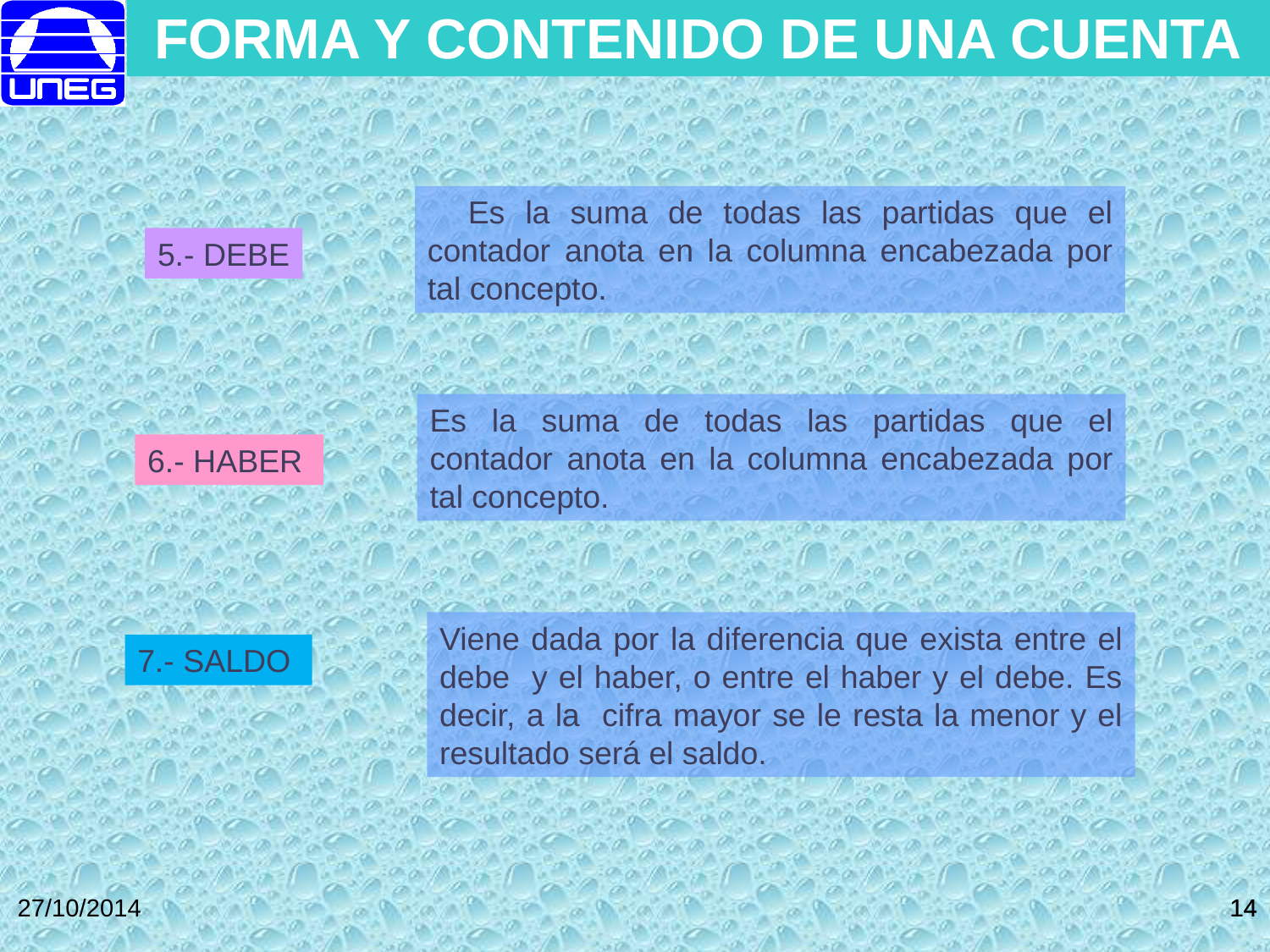

FORMA Y CONTENIDO DE UNA CUENTA
  Es la suma de todas las partidas que el contador anota en la columna encabezada por tal concepto.
5.- DEBE
Es la suma de todas las partidas que el contador anota en la columna encabezada por tal concepto.
6.- HABER
Viene dada por la diferencia que exista entre el debe  y el haber, o entre el haber y el debe. Es decir, a la  cifra mayor se le resta la menor y el resultado será el saldo.
7.- SALDO
27/10/2014
14
14